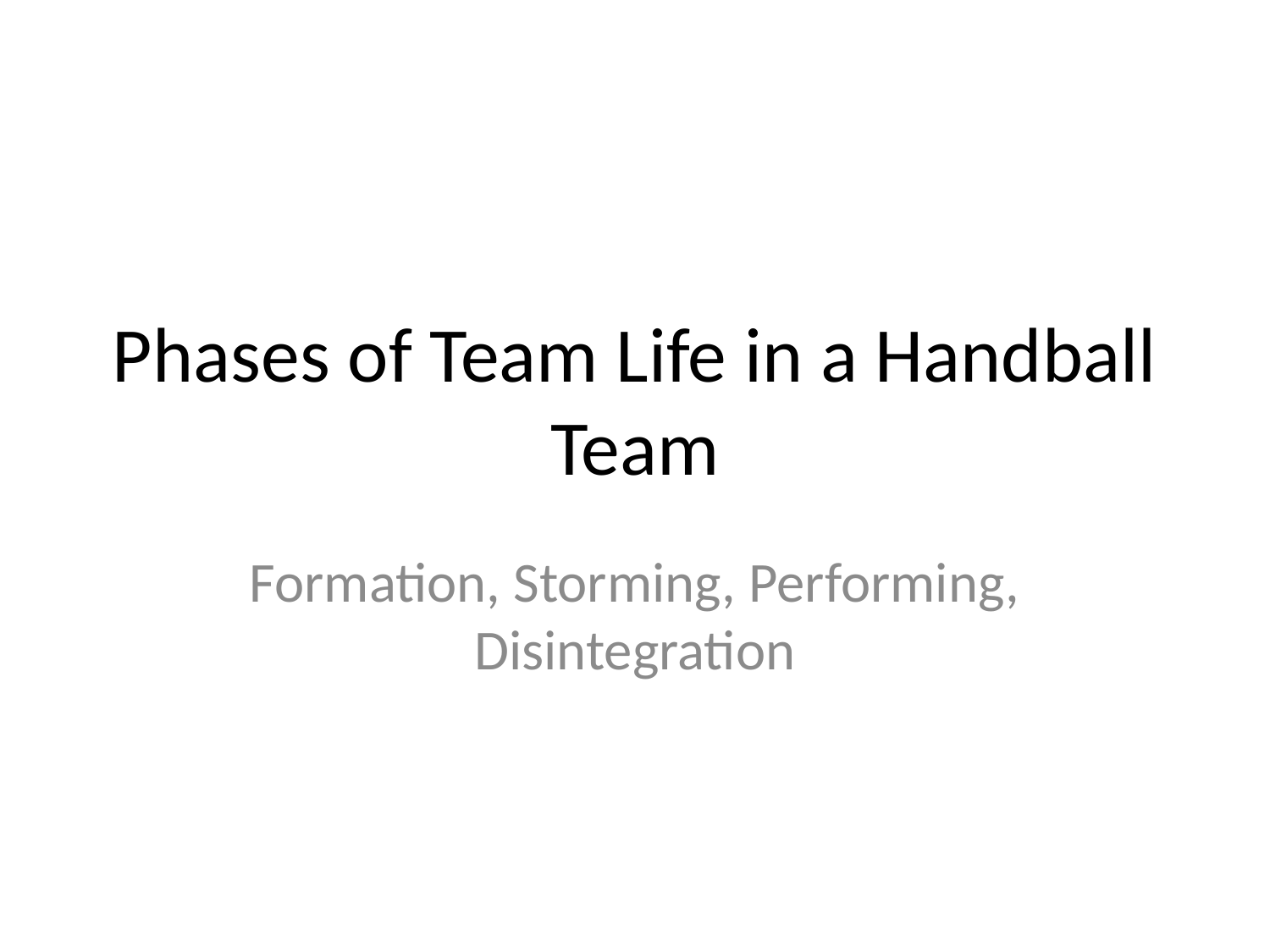

# Phases of Team Life in a Handball Team
Formation, Storming, Performing, Disintegration